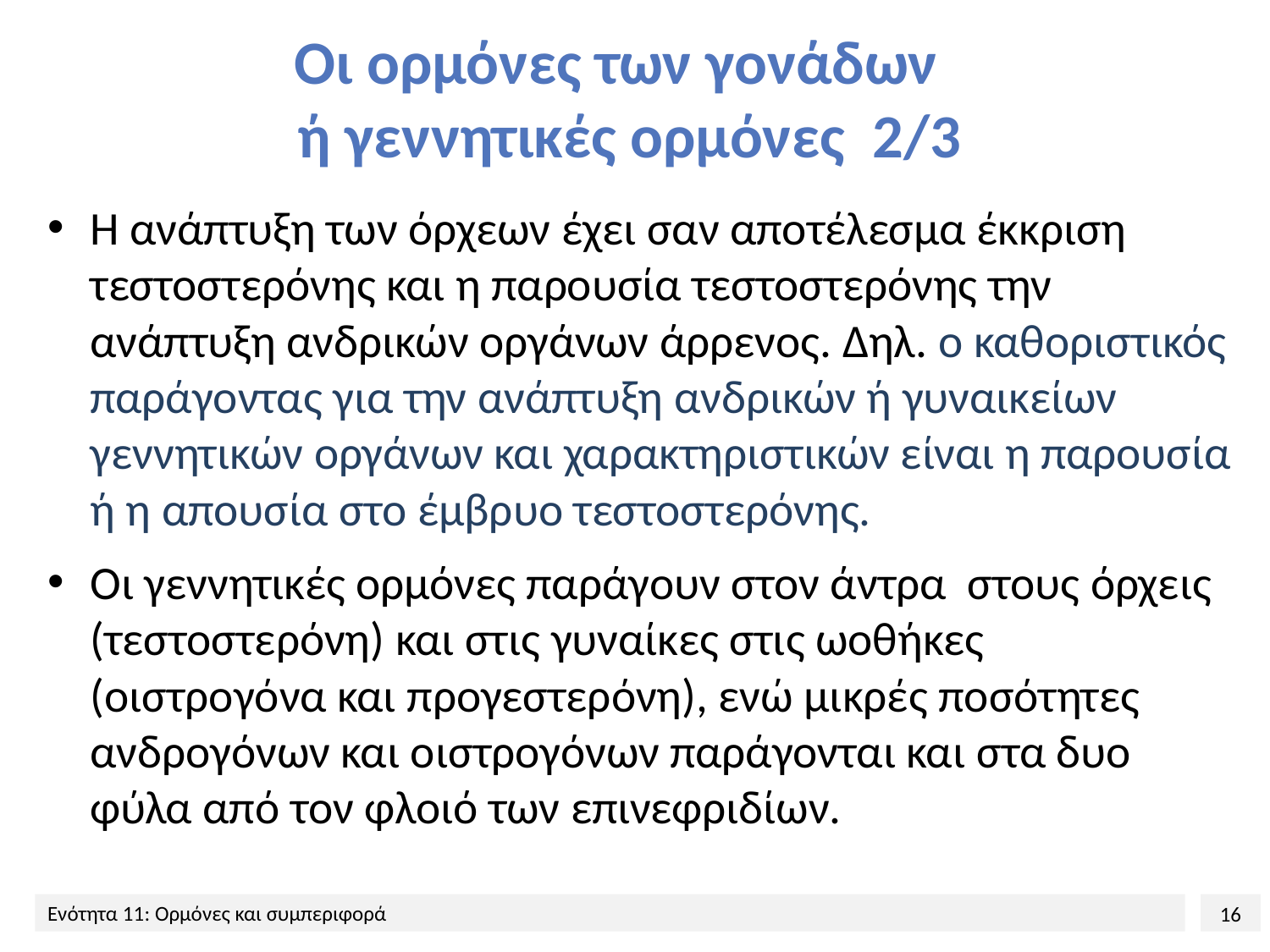

# Οι ορμόνες των γονάδων ή γεννητικές ορμόνες  2/3
Η ανάπτυξη των όρχεων έχει σαν αποτέλεσμα έκκριση τεστοστερόνης και η παρουσία τεστοστερόνης την ανάπτυξη ανδρικών οργάνων άρρενος. Δηλ. ο καθοριστικός παράγοντας για την ανάπτυξη ανδρικών ή γυναικείων γεννητικών οργάνων και χαρακτηριστικών είναι η παρουσία ή η απουσία στο έμβρυο τεστοστερόνης.
Οι γεννητικές ορμόνες παράγουν στον άντρα  στους όρχεις (τεστοστερόνη) και στις γυναίκες στις ωοθήκες (οιστρογόνα και προγεστερόνη), ενώ μικρές ποσότητες ανδρογόνων και οιστρογόνων παράγονται και στα δυο φύλα από τον φλοιό των επινεφριδίων.